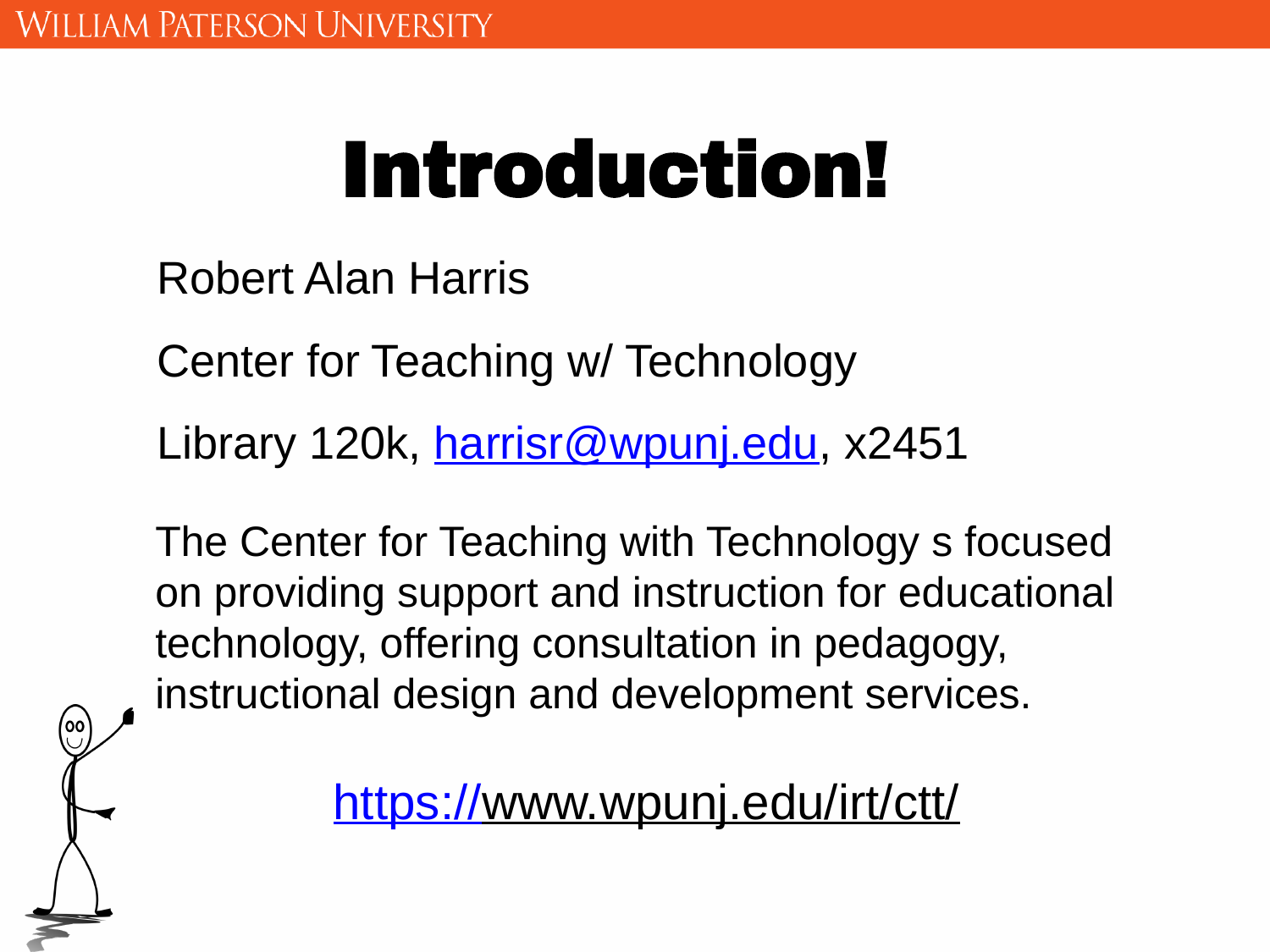

# Introduction!
Robert Alan Harris
Center for Teaching w/ Technology
Library 120k, harrisr@wpunj.edu, x2451

The Center for Teaching with Technology s focused on providing support and instruction for educational technology, offering consultation in pedagogy, instructional design and development services.

https://www.wpunj.edu/irt/ctt/